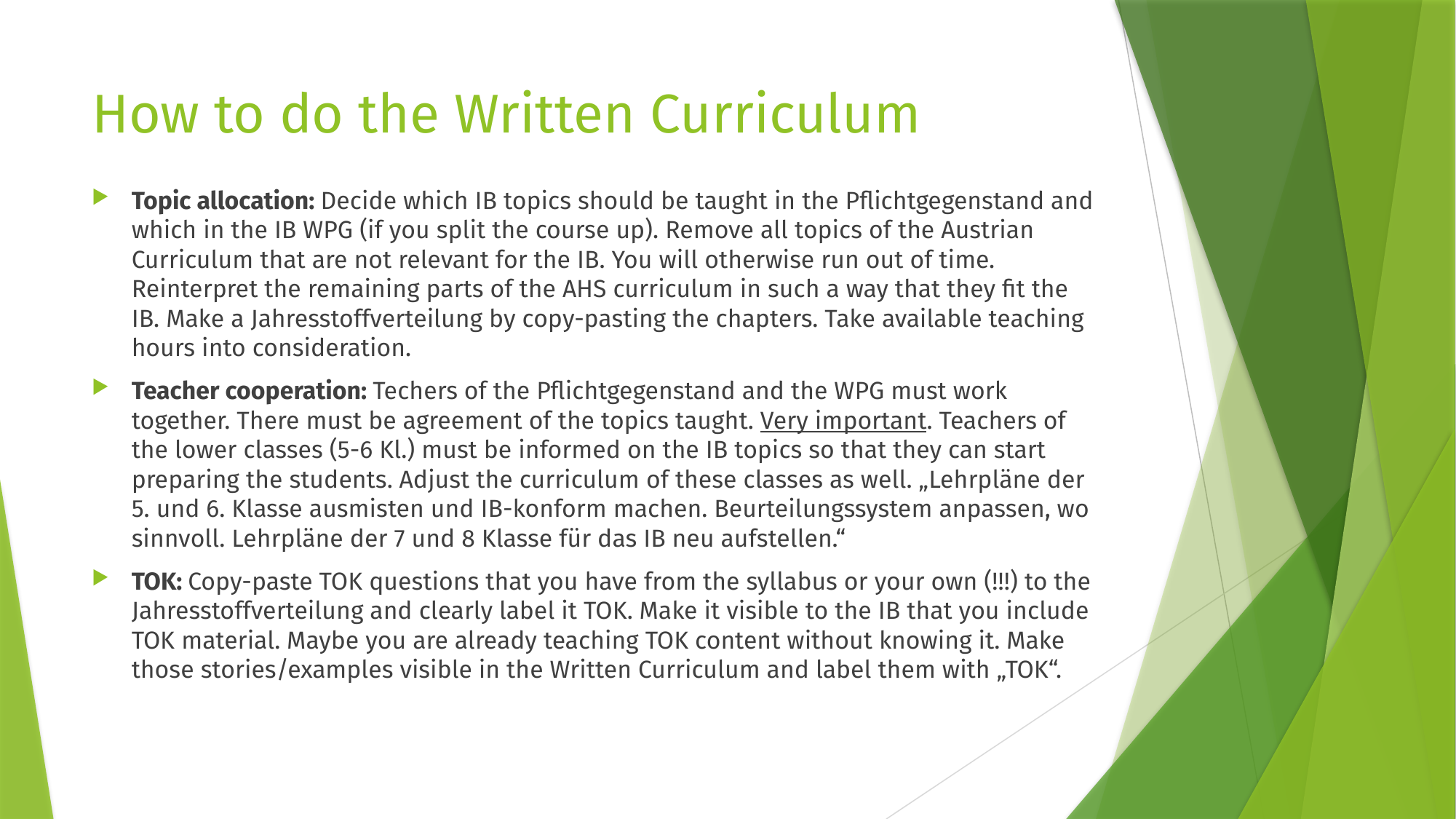

# How to do the Written Curriculum
Topic allocation: Decide which IB topics should be taught in the Pflichtgegenstand and which in the IB WPG (if you split the course up). Remove all topics of the Austrian Curriculum that are not relevant for the IB. You will otherwise run out of time. Reinterpret the remaining parts of the AHS curriculum in such a way that they fit the IB. Make a Jahresstoffverteilung by copy-pasting the chapters. Take available teaching hours into consideration.
Teacher cooperation: Techers of the Pflichtgegenstand and the WPG must work together. There must be agreement of the topics taught. Very important. Teachers of the lower classes (5-6 Kl.) must be informed on the IB topics so that they can start preparing the students. Adjust the curriculum of these classes as well. „Lehrpläne der 5. und 6. Klasse ausmisten und IB-konform machen. Beurteilungssystem anpassen, wo sinnvoll. Lehrpläne der 7 und 8 Klasse für das IB neu aufstellen.“
TOK: Copy-paste TOK questions that you have from the syllabus or your own (!!!) to the Jahresstoffverteilung and clearly label it TOK. Make it visible to the IB that you include TOK material. Maybe you are already teaching TOK content without knowing it. Make those stories/examples visible in the Written Curriculum and label them with „TOK“.